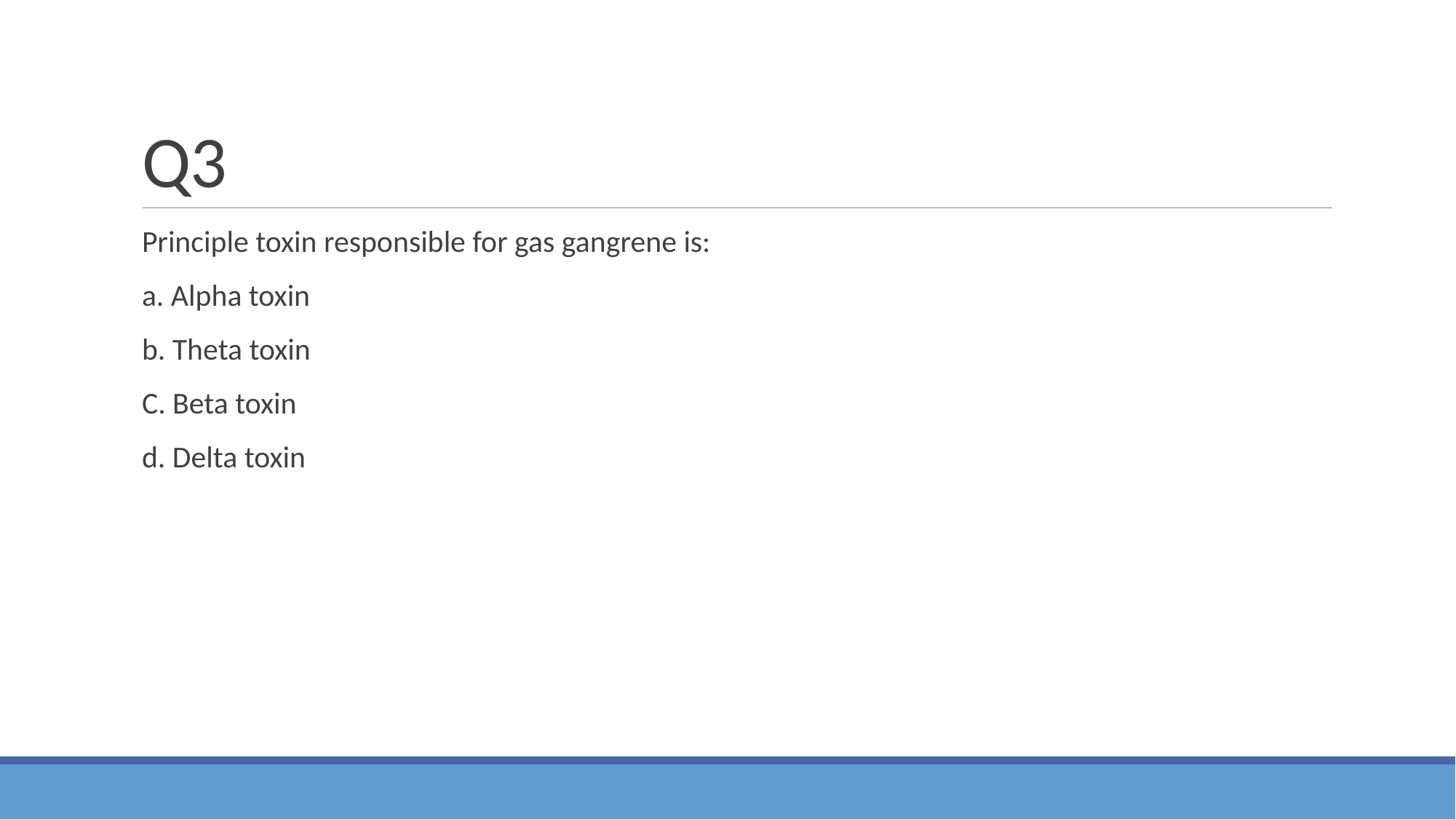

# Q3
Principle toxin responsible for gas gangrene is:
a. Alpha toxin
b. Theta toxin
C. Beta toxin
d. Delta toxin